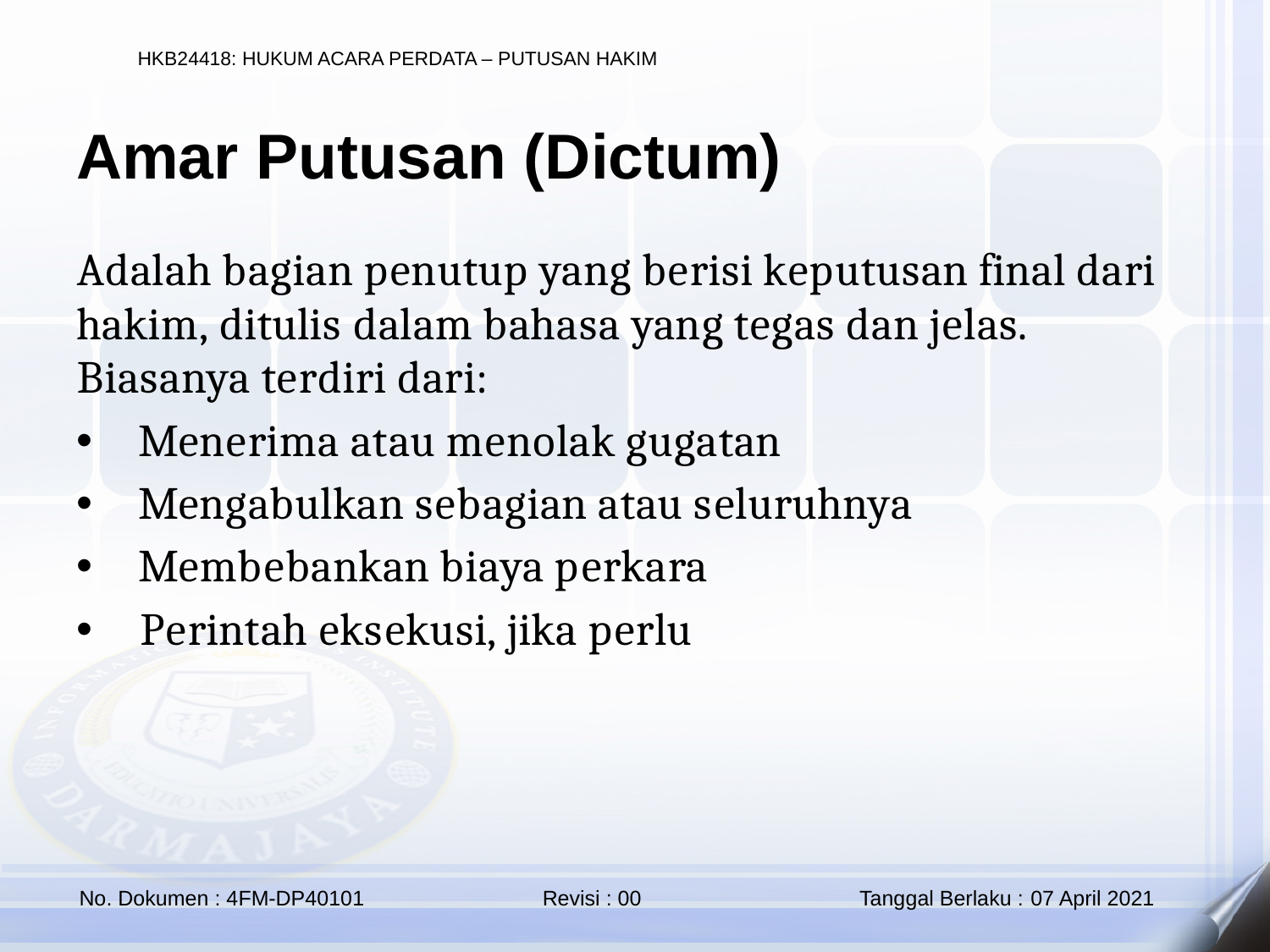

Amar Putusan (Dictum)
Adalah bagian penutup yang berisi keputusan final dari hakim, ditulis dalam bahasa yang tegas dan jelas. Biasanya terdiri dari:
Menerima atau menolak gugatan
Mengabulkan sebagian atau seluruhnya
Membebankan biaya perkara
Perintah eksekusi, jika perlu